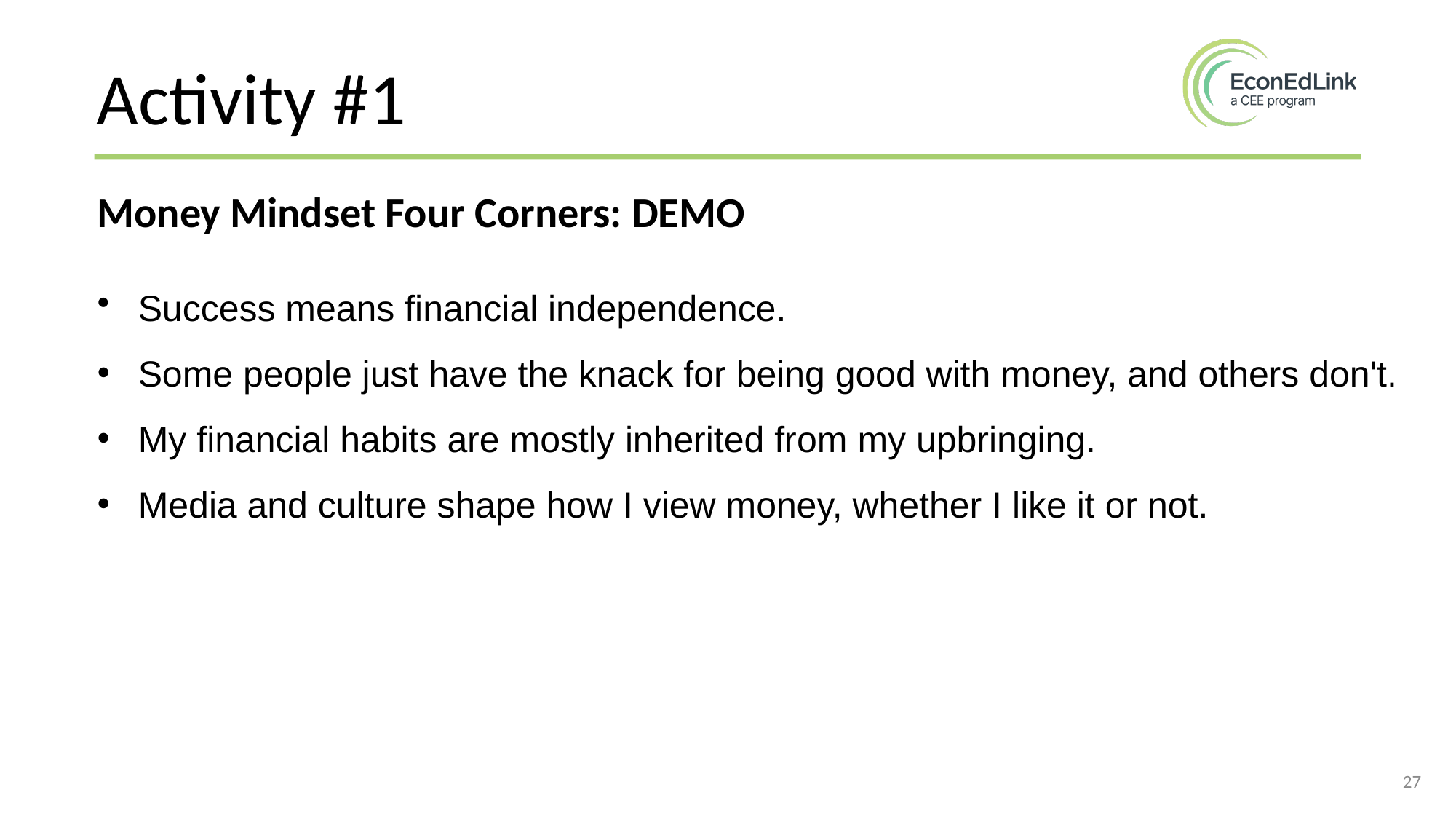

Activity #1
Money Mindset Four Corners: DEMO

Success means financial independence.
Some people just have the knack for being good with money, and others don't.
My financial habits are mostly inherited from my upbringing.
Media and culture shape how I view money, whether I like it or not.

27